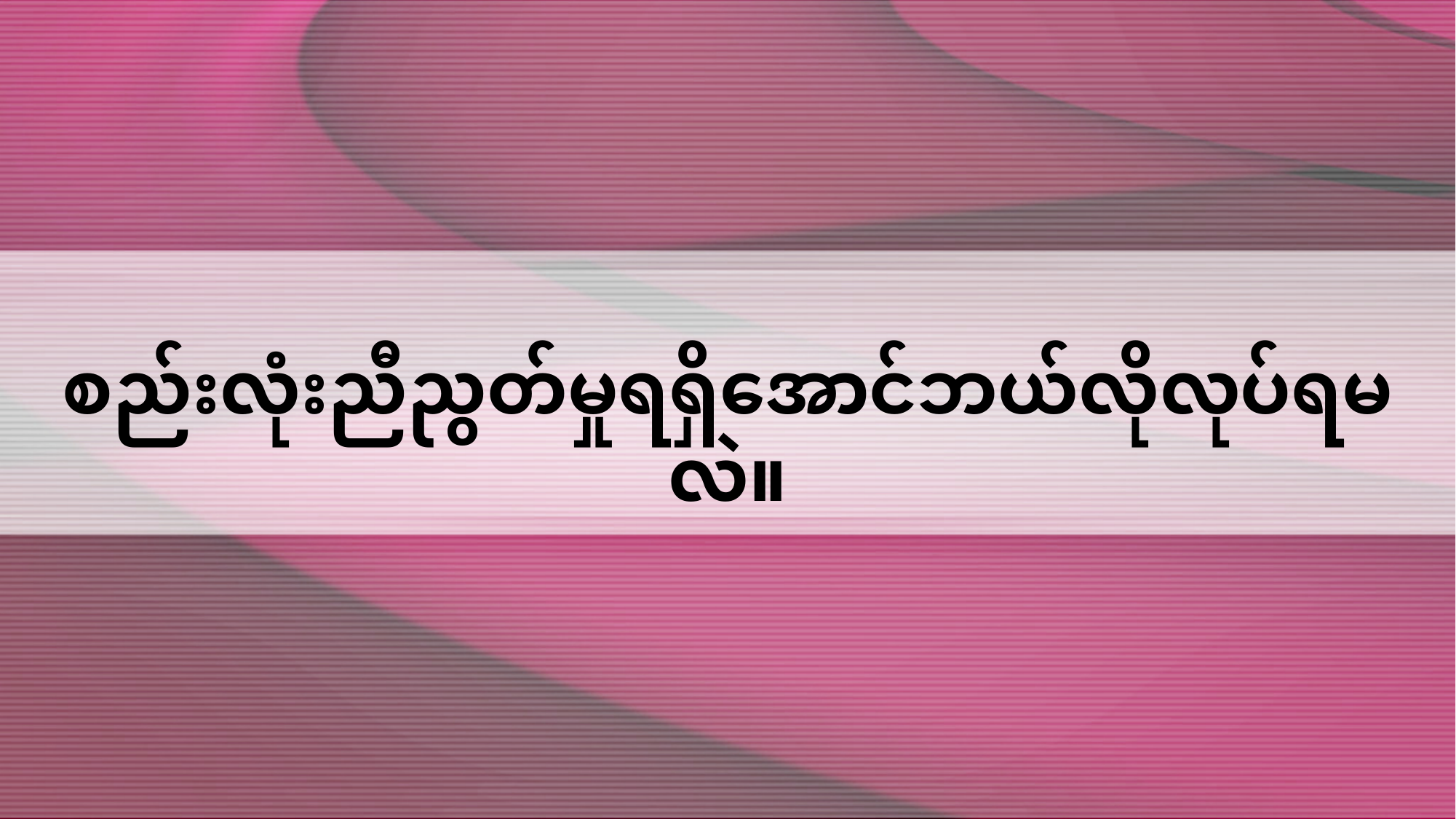

စည်းလုံးညီညွတ်မှုရရှိအောင်ဘယ်လိုလုပ်ရမလဲ။